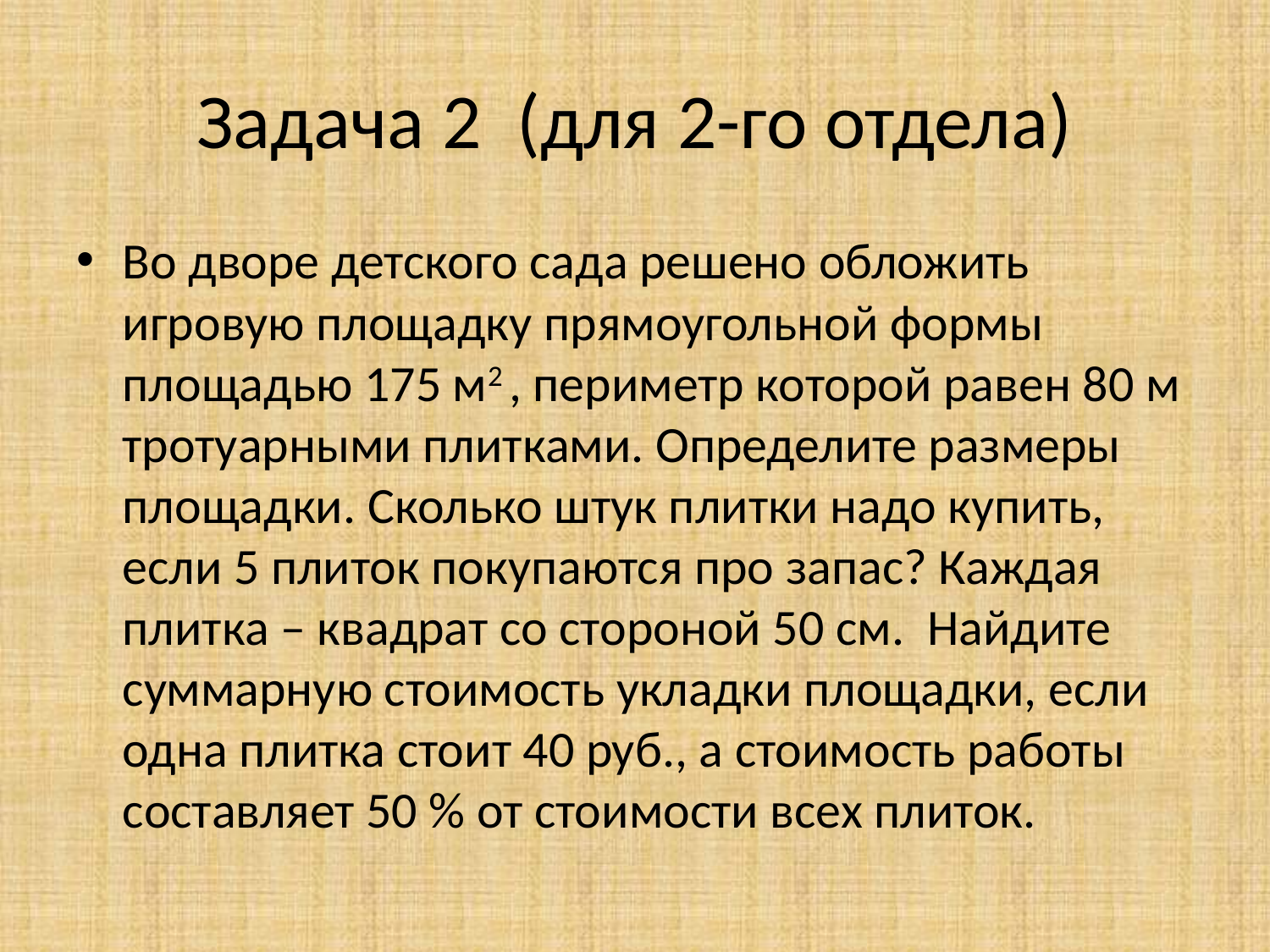

# Задача 2  (для 2-го отдела)
Во дворе детского сада решено обложить игровую площадку прямоугольной формы площадью 175 м2 , периметр которой равен 80 м тротуарными плитками. Определите размеры площадки. Сколько штук плитки надо купить, если 5 плиток покупаются про запас? Каждая плитка – квадрат со стороной 50 см.  Найдите суммарную стоимость укладки площадки, если одна плитка стоит 40 руб., а стоимость работы составляет 50 % от стоимости всех плиток.